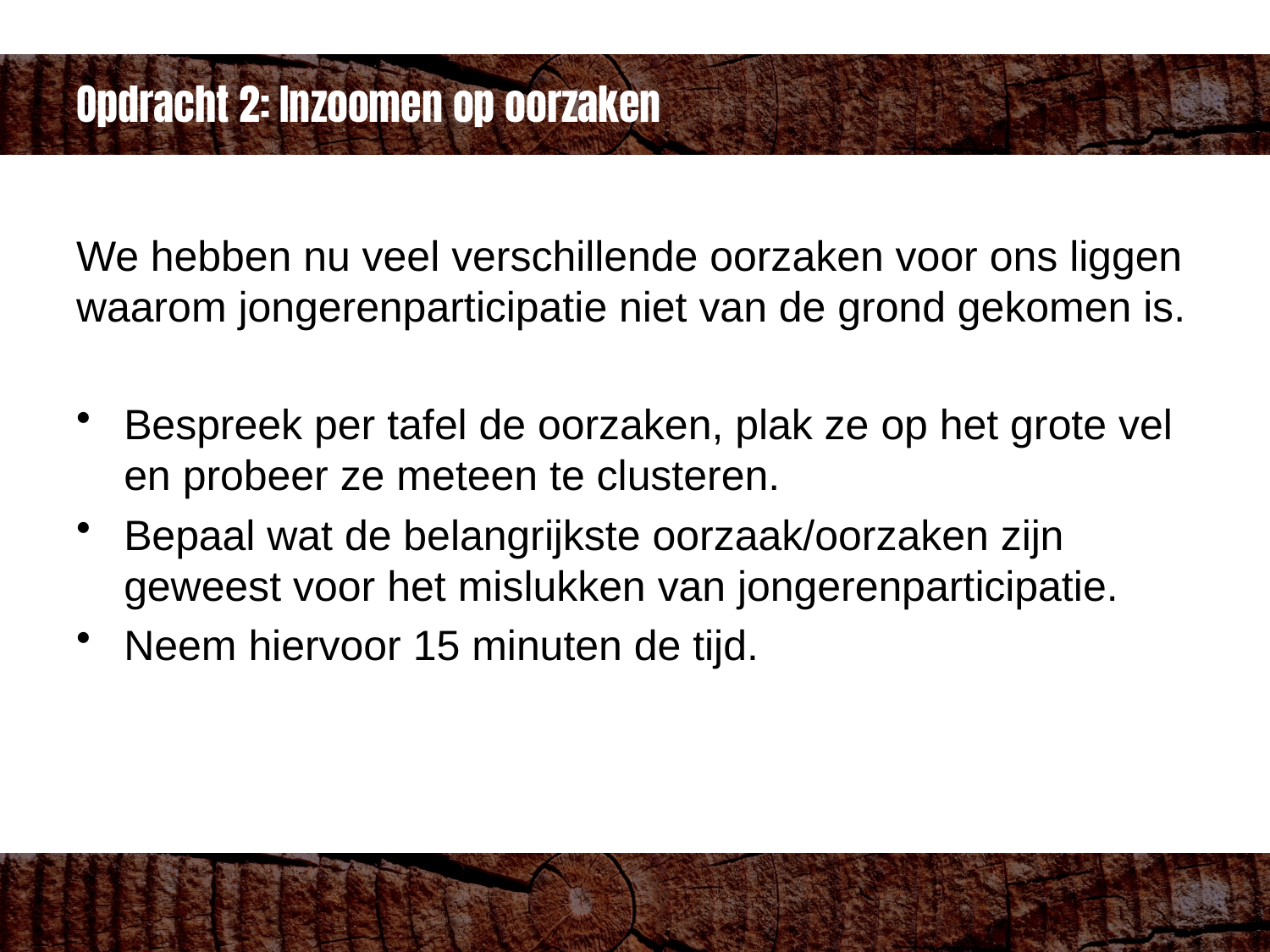

# Opdracht 2: Inzoomen op oorzaken
We hebben nu veel verschillende oorzaken voor ons liggen waarom jongerenparticipatie niet van de grond gekomen is.

Bespreek per tafel de oorzaken, plak ze op het grote vel en probeer ze meteen te clusteren.
Bepaal wat de belangrijkste oorzaak/oorzaken zijn geweest voor het mislukken van jongerenparticipatie.
Neem hiervoor 15 minuten de tijd.